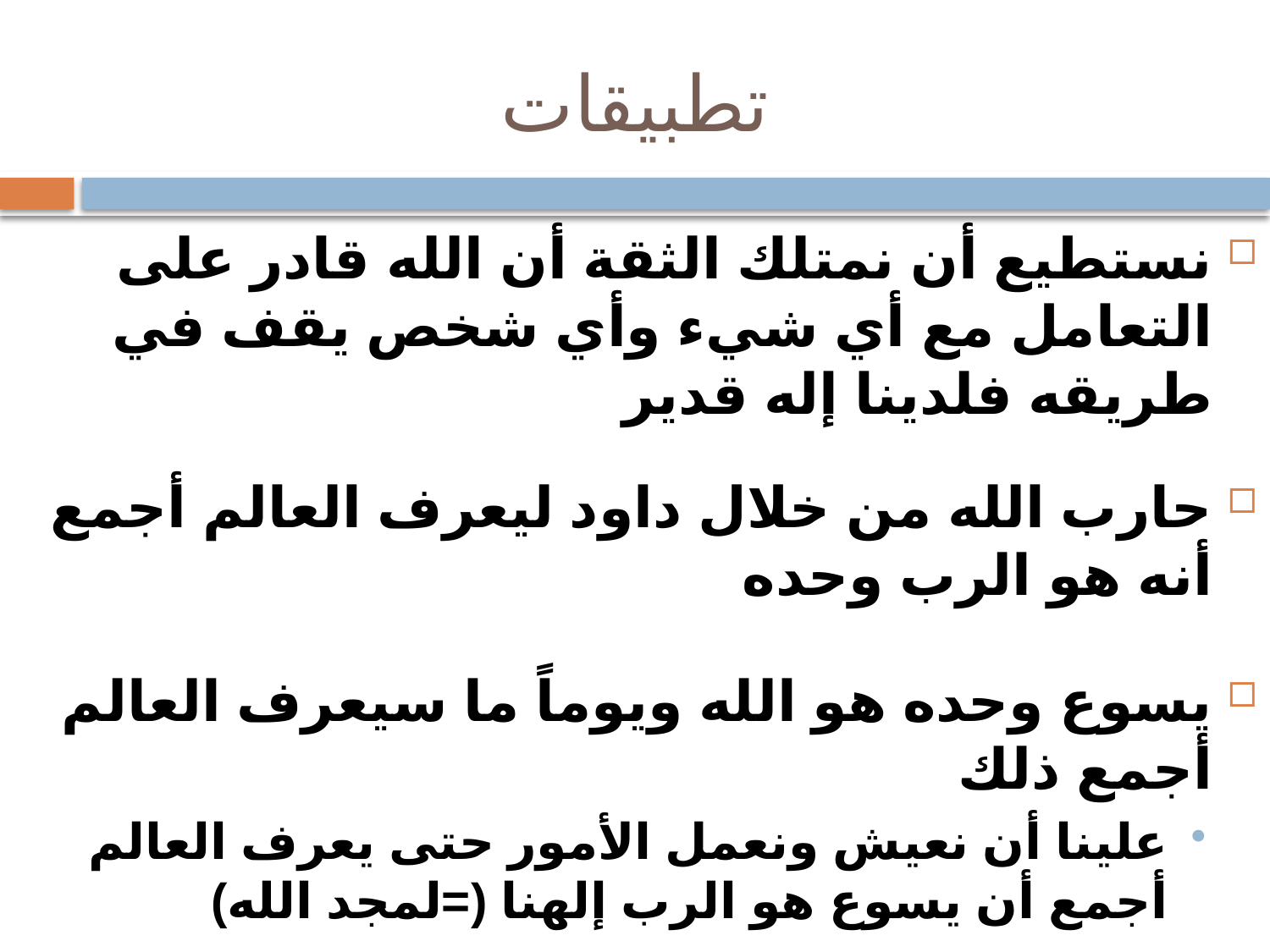

# تطبيقات
نستطيع أن نمتلك الثقة أن الله قادر على التعامل مع أي شيء وأي شخص يقف في طريقه فلدينا إله قدير
حارب الله من خلال داود ليعرف العالم أجمع أنه هو الرب وحده

يسوع وحده هو الله ويوماً ما سيعرف العالم أجمع ذلك
علينا أن نعيش ونعمل الأمور حتى يعرف العالم أجمع أن يسوع هو الرب إلهنا (=لمجد الله)